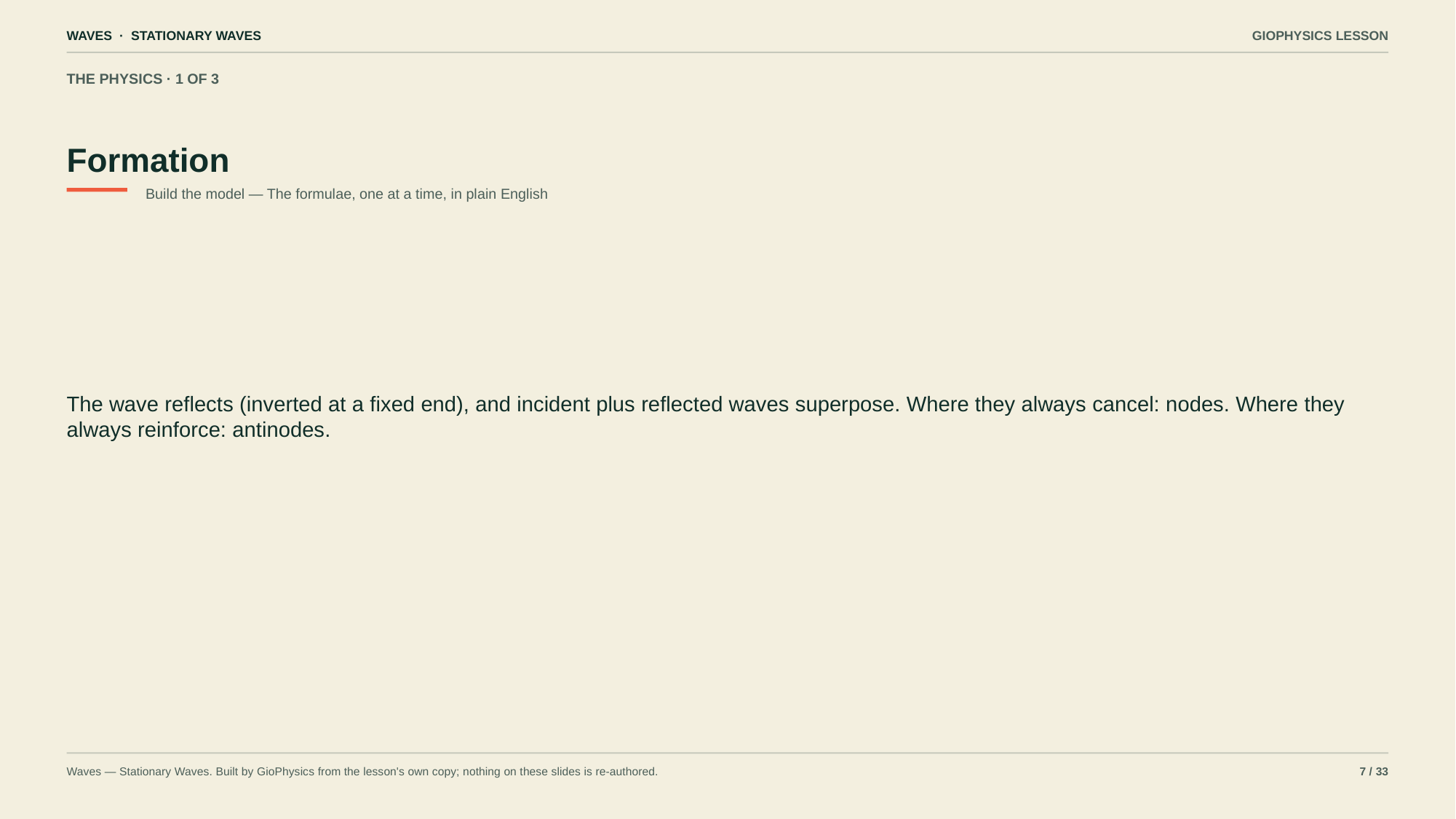

WAVES  ·  STATIONARY WAVES
GIOPHYSICS LESSON

THE PHYSICS · 1 OF 3
Formation
Build the model — The formulae, one at a time, in plain English

The wave reflects (inverted at a fixed end), and incident plus reflected waves superpose. Where they always cancel: nodes. Where they always reinforce: antinodes.

Waves — Stationary Waves. Built by GioPhysics from the lesson's own copy; nothing on these slides is re-authored.
7 / 33